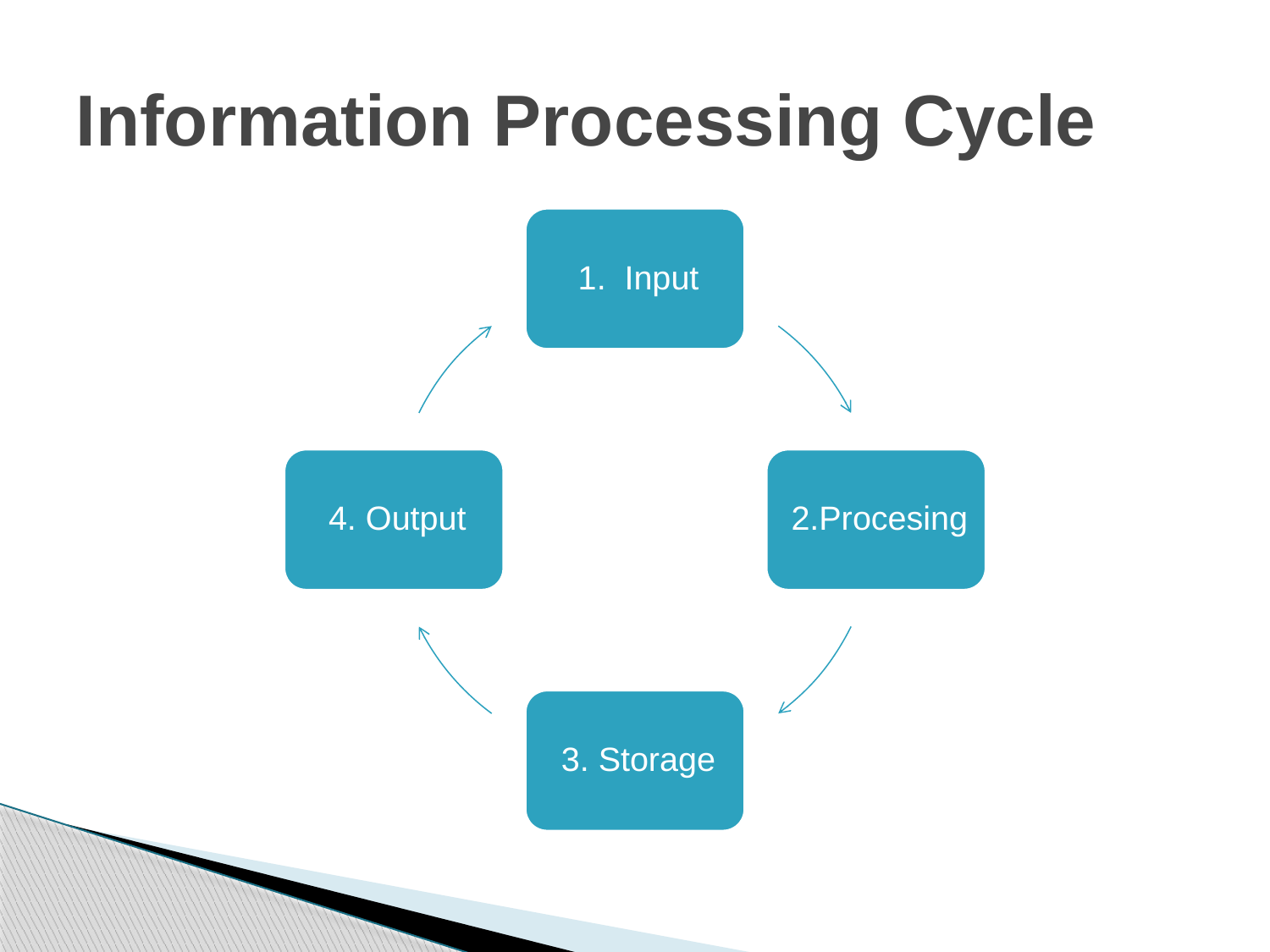

# Information Processing Cycle
1.  Input
2.Procesing
3. Storage
4. Output